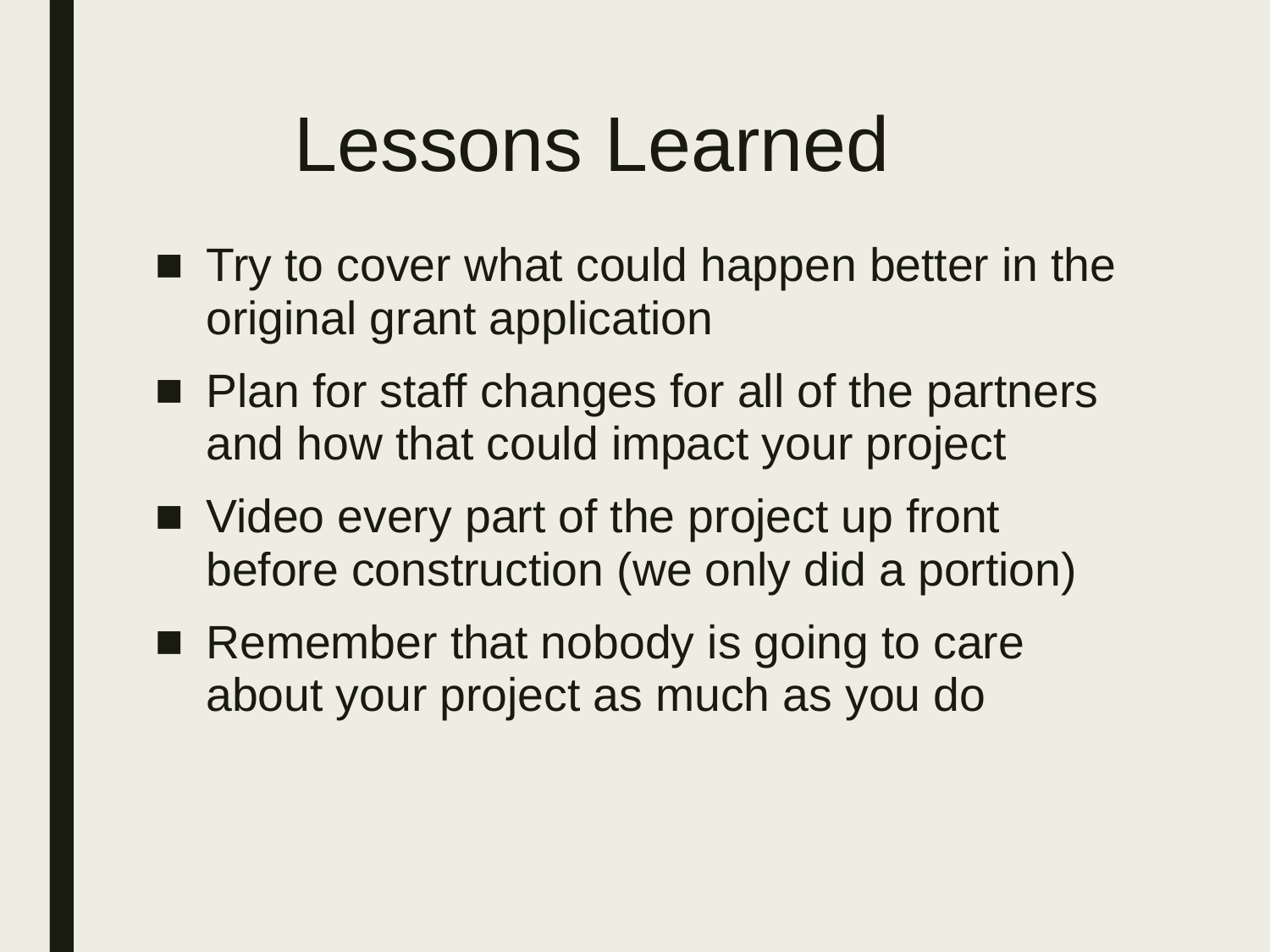

# Lessons Learned
Try to cover what could happen better in the original grant application
Plan for staff changes for all of the partners and how that could impact your project
Video every part of the project up front before construction (we only did a portion)
Remember that nobody is going to care about your project as much as you do